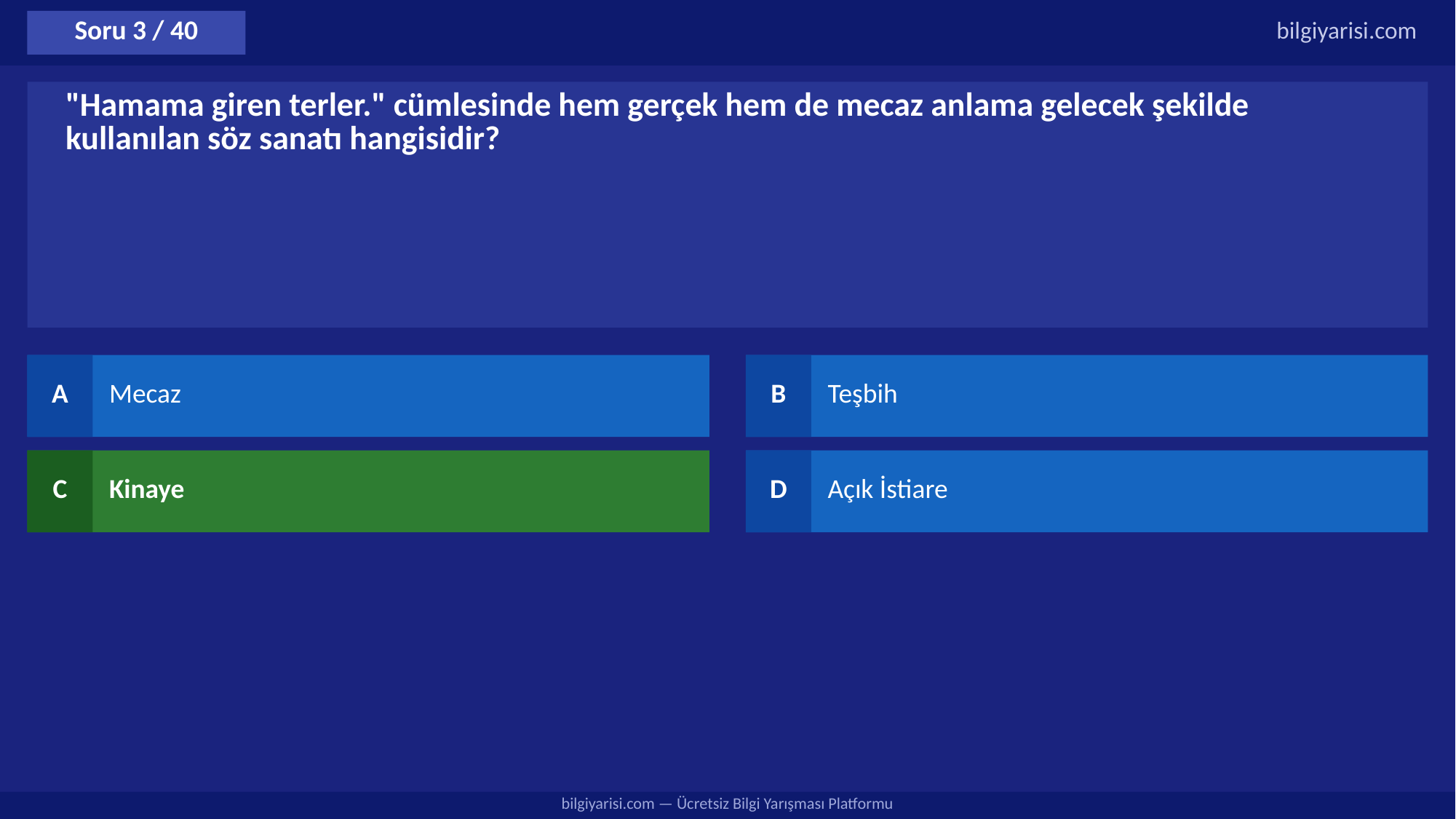

Soru 3 / 40
bilgiyarisi.com

"Hamama giren terler." cümlesinde hem gerçek hem de mecaz anlama gelecek şekilde kullanılan söz sanatı hangisidir?

A
Mecaz

B
Teşbih

C
Kinaye

D
Açık İstiare
bilgiyarisi.com — Ücretsiz Bilgi Yarışması Platformu